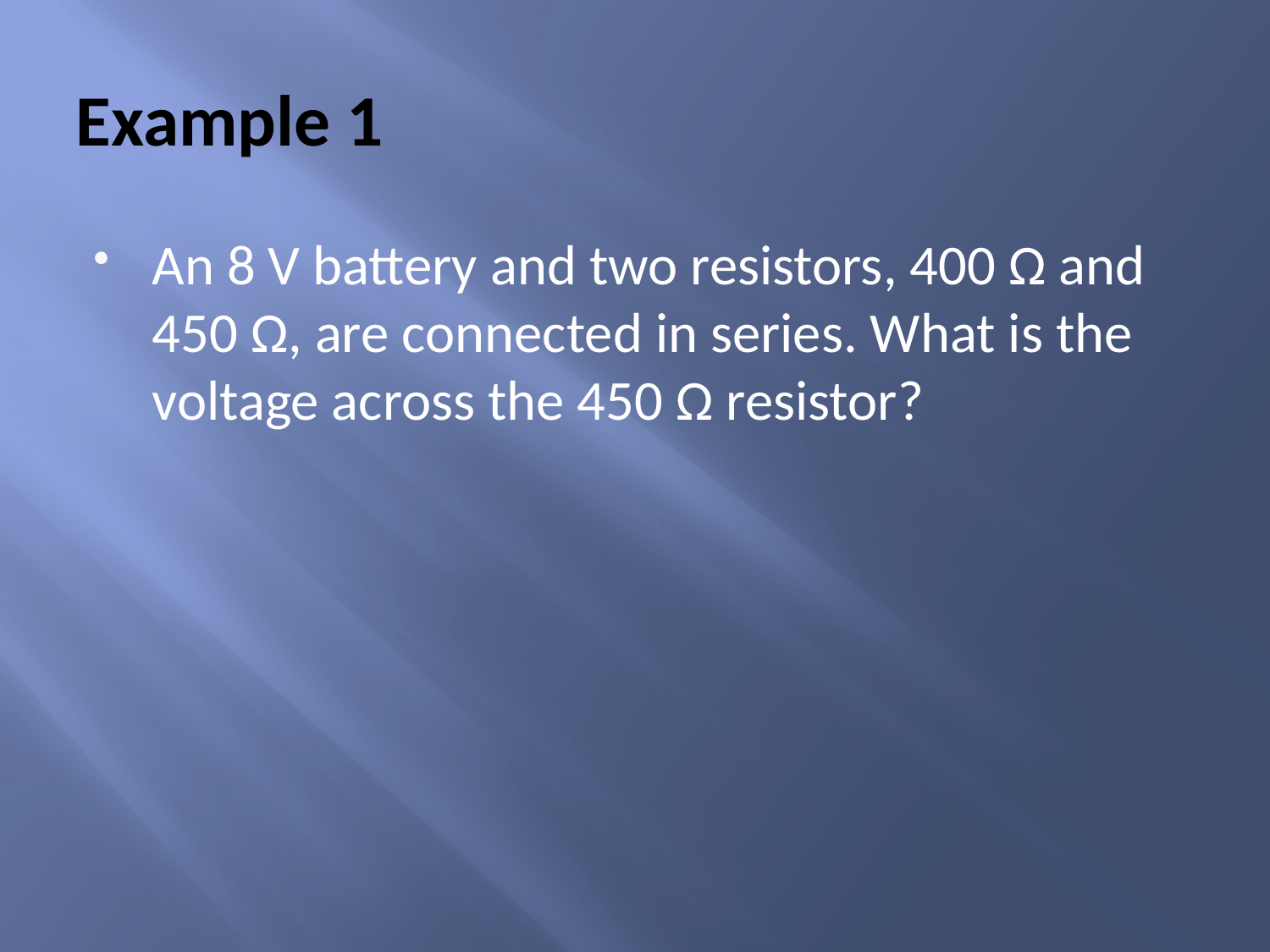

# Example 1
An 8 V battery and two resistors, 400 Ω and 450 Ω, are connected in series. What is the voltage across the 450 Ω resistor?